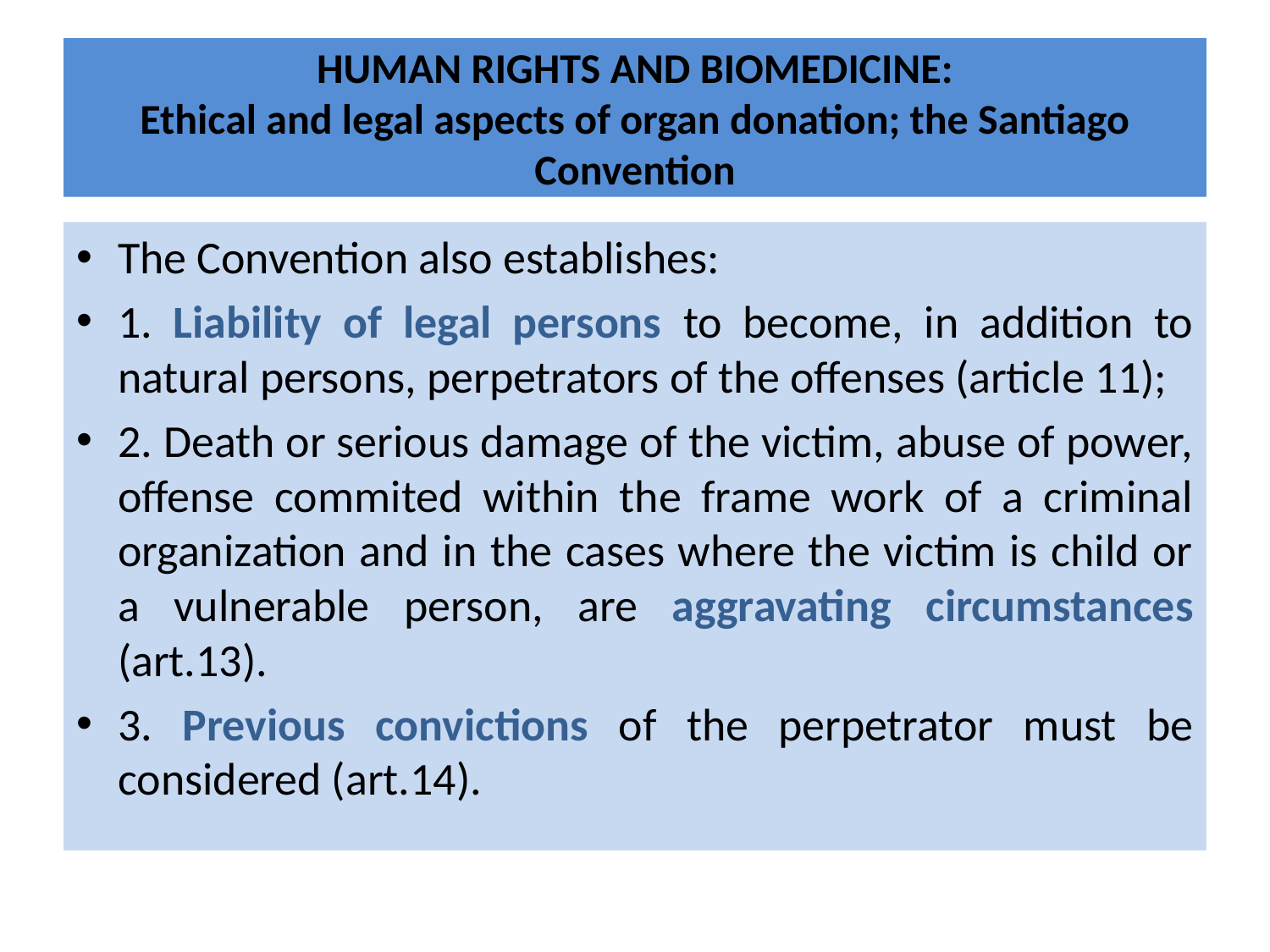

# HUMAN RIGHTS AND BIOMEDICINE: Ethical and legal aspects of organ donation; the Santiago Convention
The Convention also establishes:
1. Liability of legal persons to become, in addition to natural persons, perpetrators of the offenses (article 11);
2. Death or serious damage of the victim, abuse of power, offense commited within the frame work of a criminal organization and in the cases where the victim is child or a vulnerable person, are aggravating circumstances (art.13).
3. Previous convictions of the perpetrator must be considered (art.14).